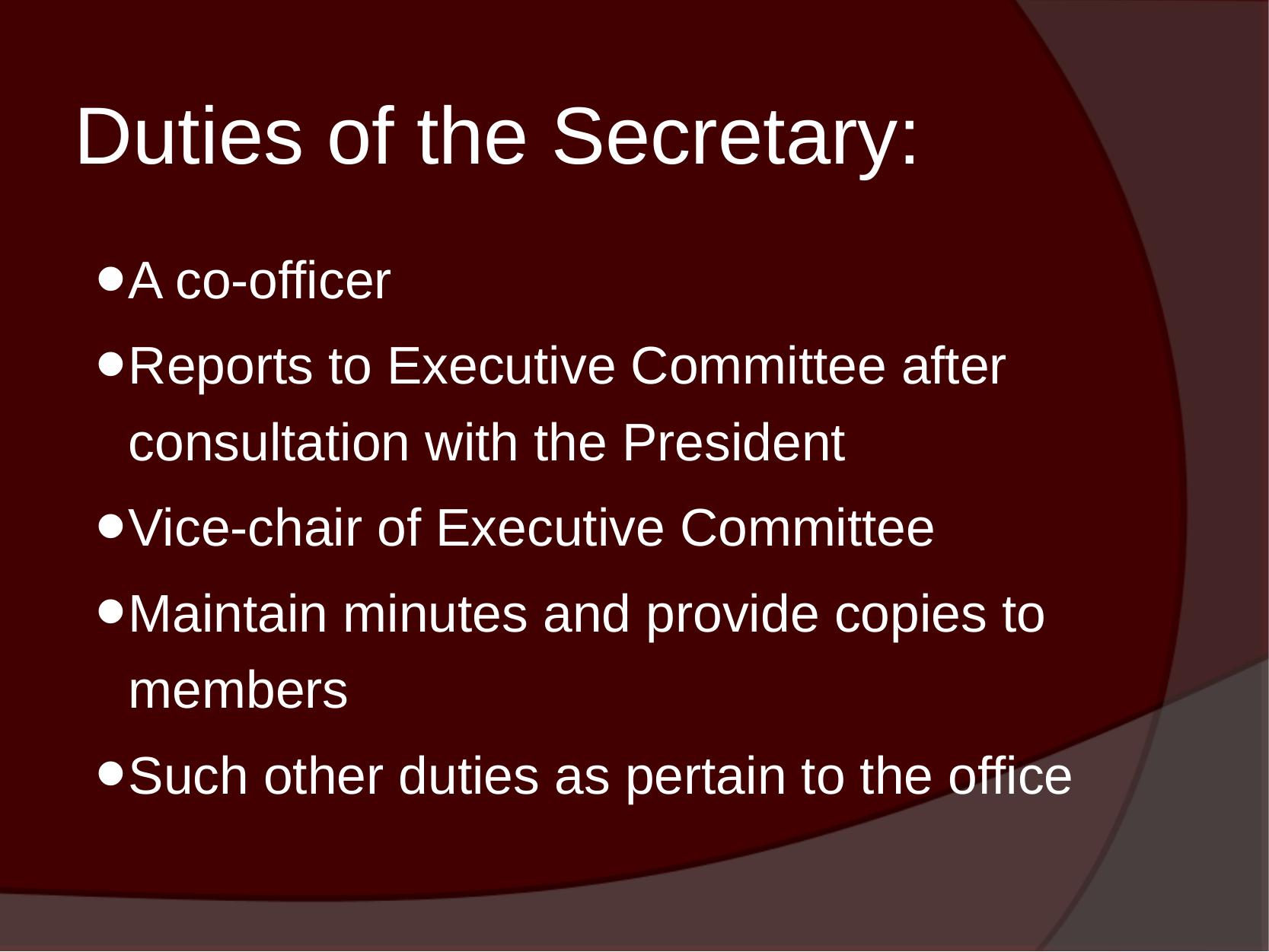

# Duties of the Secretary:
A co-officer
Reports to Executive Committee after consultation with the President
Vice-chair of Executive Committee
Maintain minutes and provide copies to members
Such other duties as pertain to the office